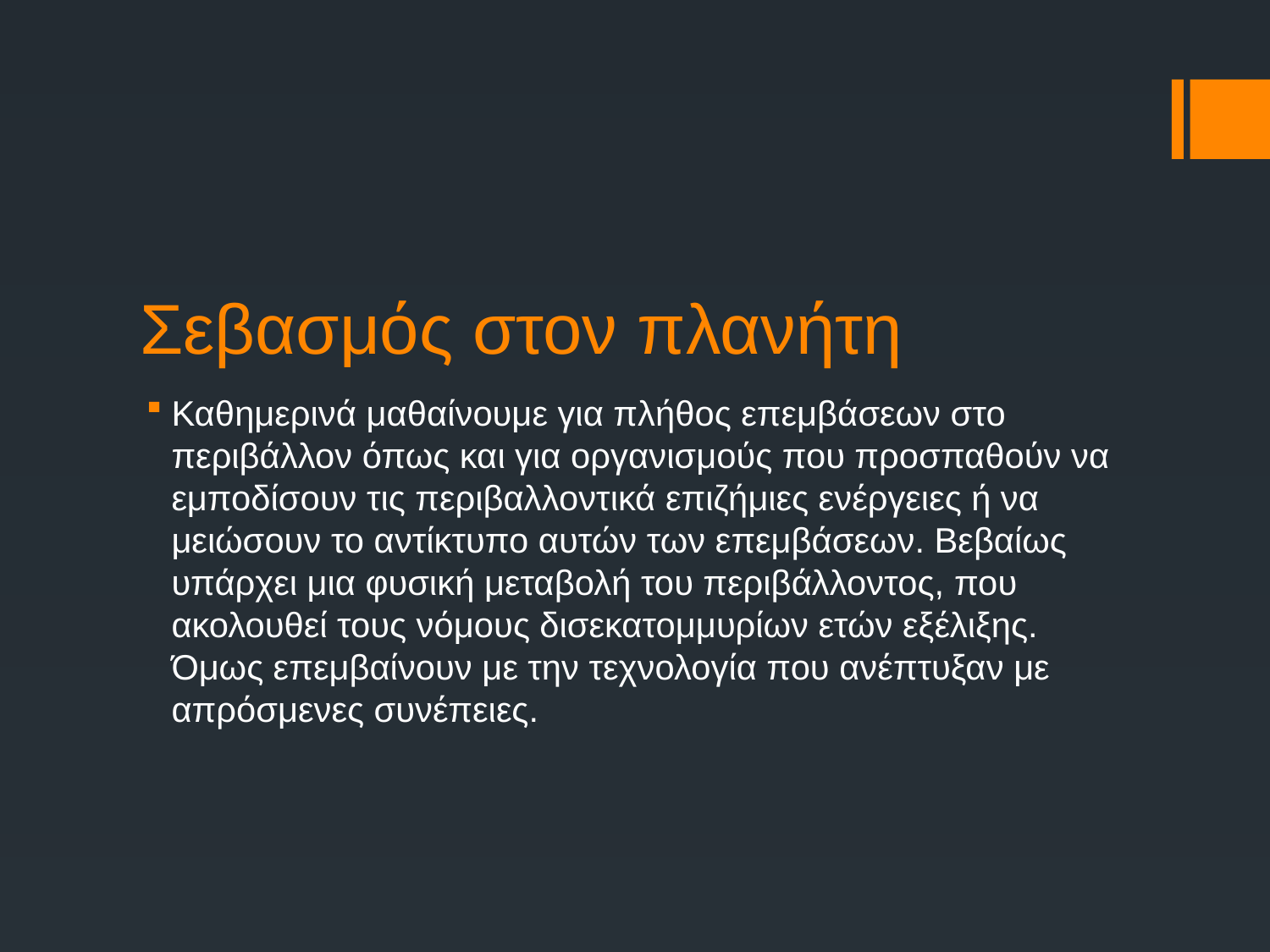

# Σεβασμός στον πλανήτη
Καθημερινά μαθαίνουμε για πλήθος επεμβάσεων στο περιβάλλον όπως και για οργανισμούς που προσπαθούν να εμποδίσουν τις περιβαλλοντικά επιζήμιες ενέργειες ή να μειώσουν το αντίκτυπο αυτών των επεμβάσεων. Βεβαίως υπάρχει μια φυσική μεταβολή του περιβάλλοντος, που ακολουθεί τους νόμους δισεκατομμυρίων ετών εξέλιξης. Όμως επεμβαίνουν με την τεχνολογία που ανέπτυξαν με απρόσμενες συνέπειες.